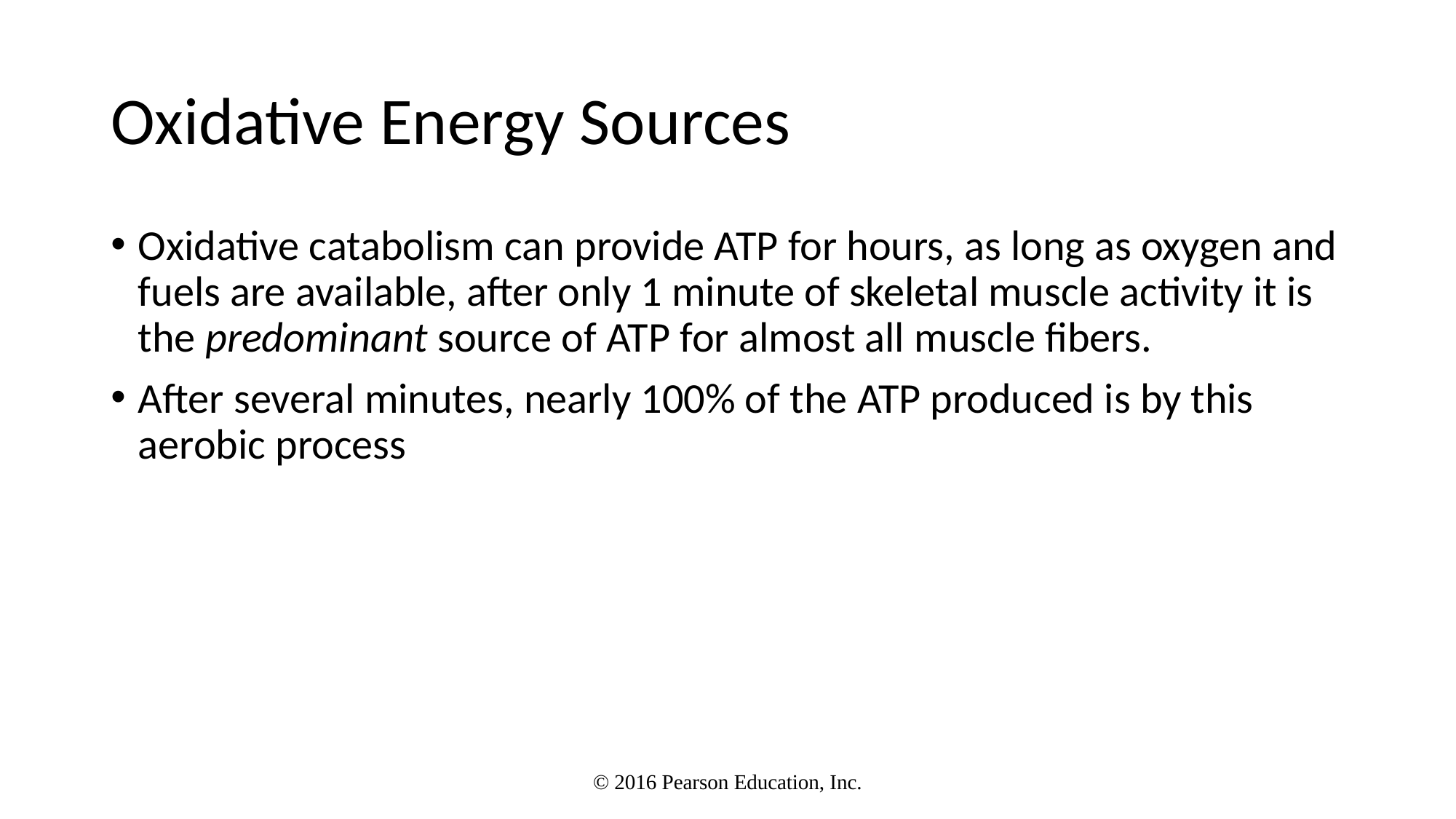

# Oxidative Energy Sources
Oxidative catabolism can provide ATP for hours, as long as oxygen and fuels are available, after only 1 minute of skeletal muscle activity it is the predominant source of ATP for almost all muscle fibers.
After several minutes, nearly 100% of the ATP produced is by this aerobic process
© 2016 Pearson Education, Inc.